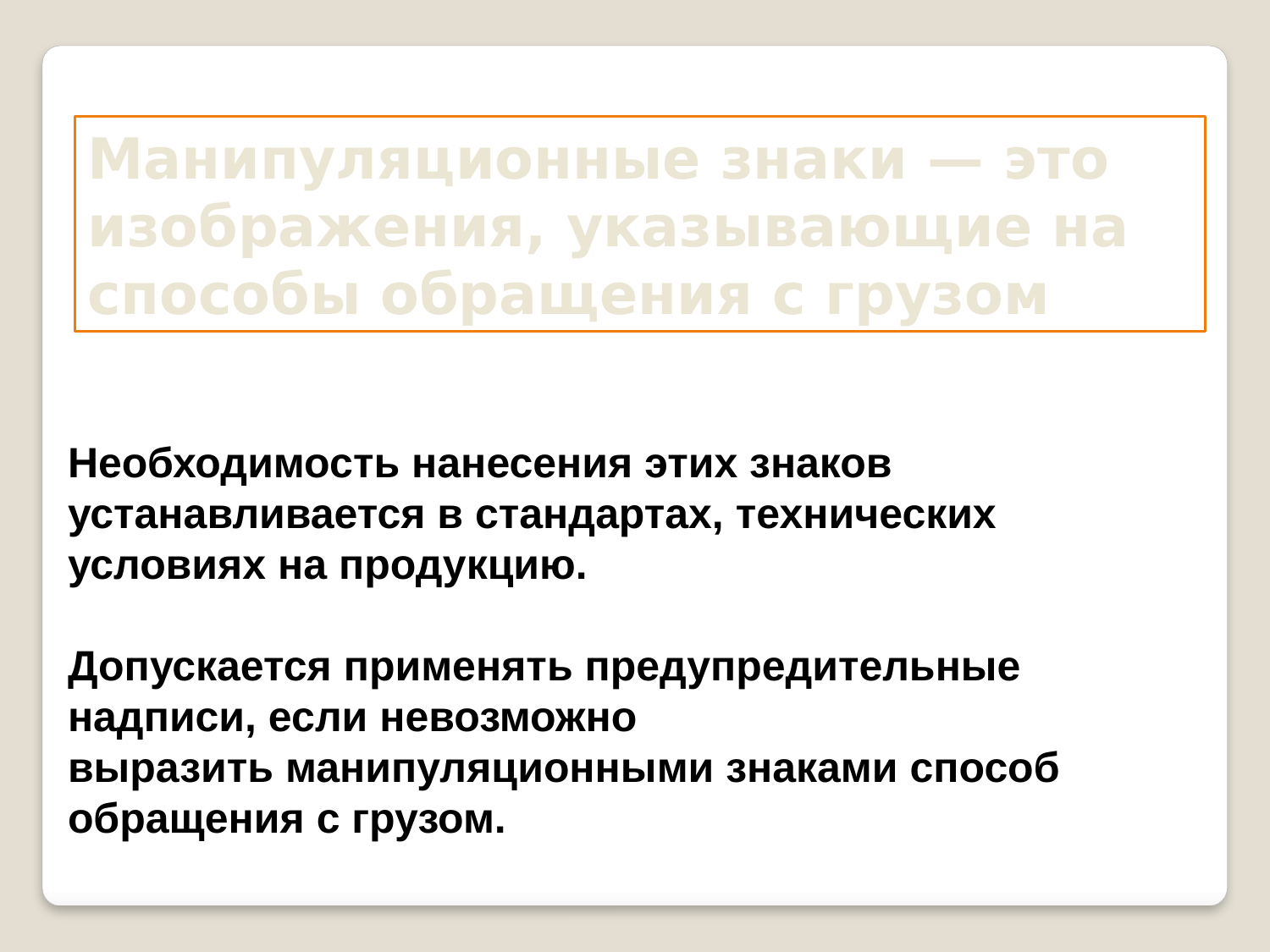

Манипуляционные знаки — это изображения, указывающие на способы обращения с грузом
Необходимость нанесения этих знаков устанавливается в стандартах, технических условиях на продукцию.

Допускается применять предупредительные надписи, если невозможно
выразить манипуляционными знаками способ обращения с грузом.